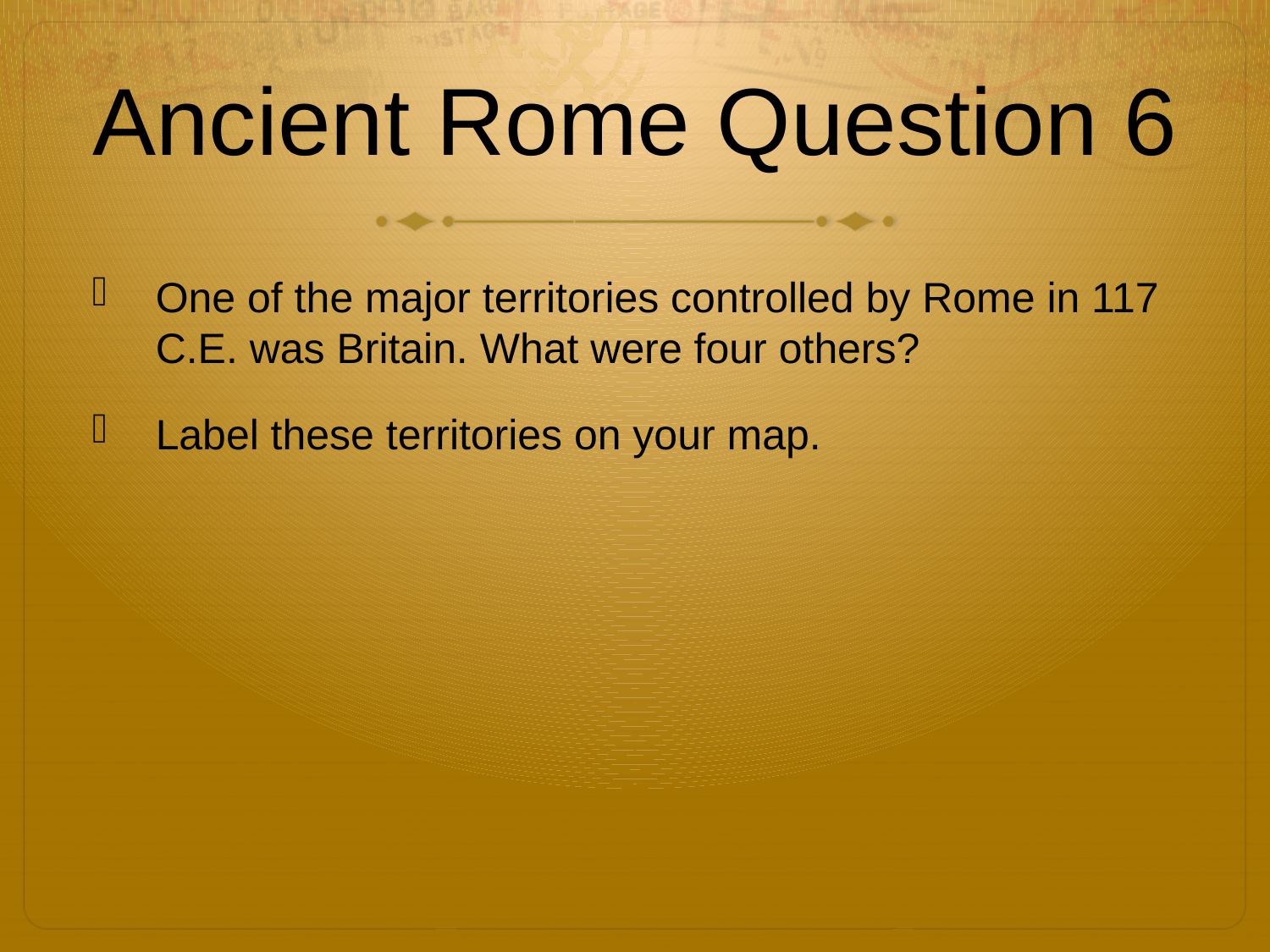

# Ancient Rome Question 6
One of the major territories controlled by Rome in 117 C.E. was Britain. What were four others?
Label these territories on your map.